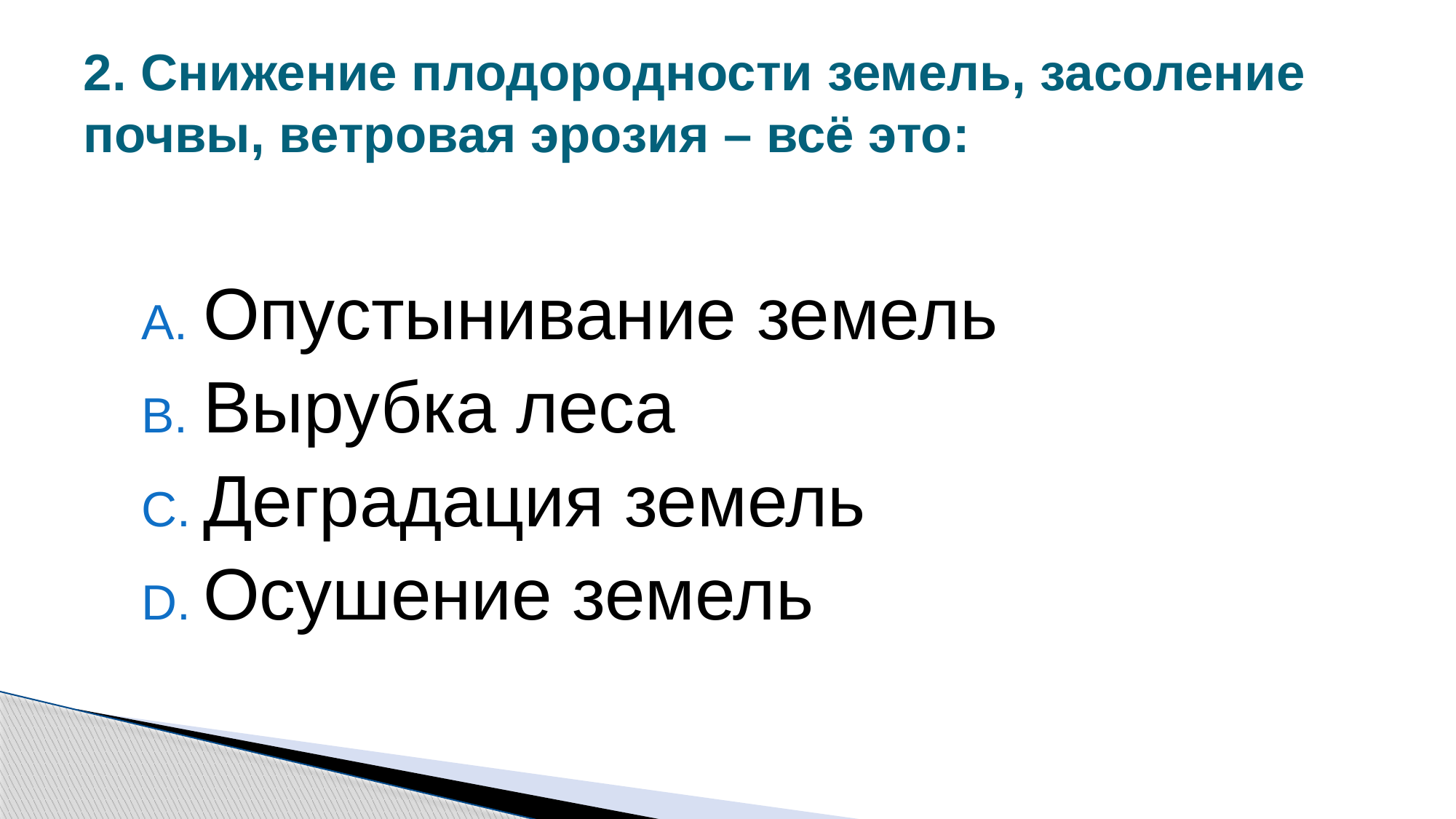

# 2. Снижение плодородности земель, засоление почвы, ветровая эрозия – всё это:
Опустынивание земель
Вырубка леса
Деградация земель
Осушение земель